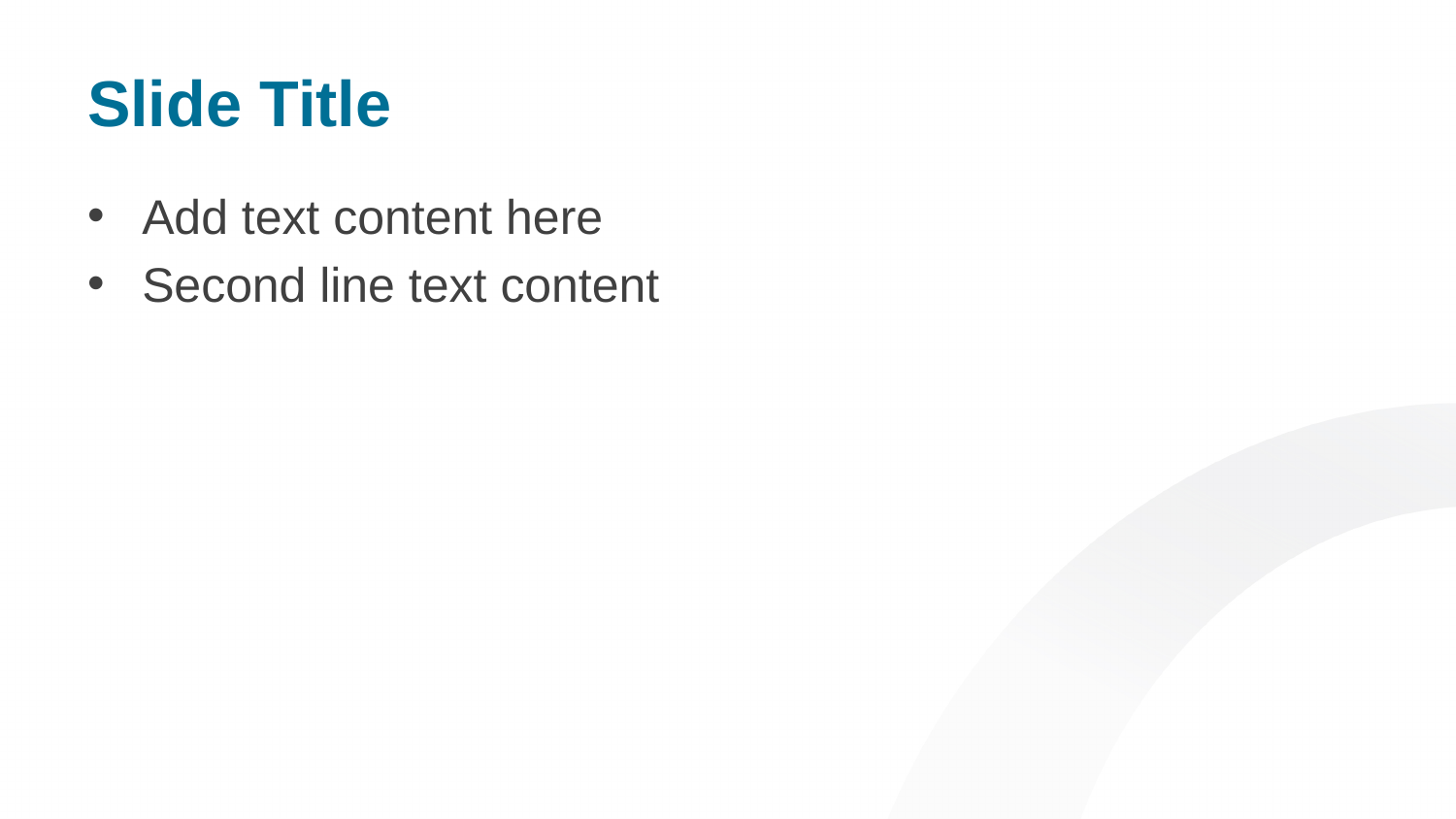

# Slide Title
Add text content here
Second line text content